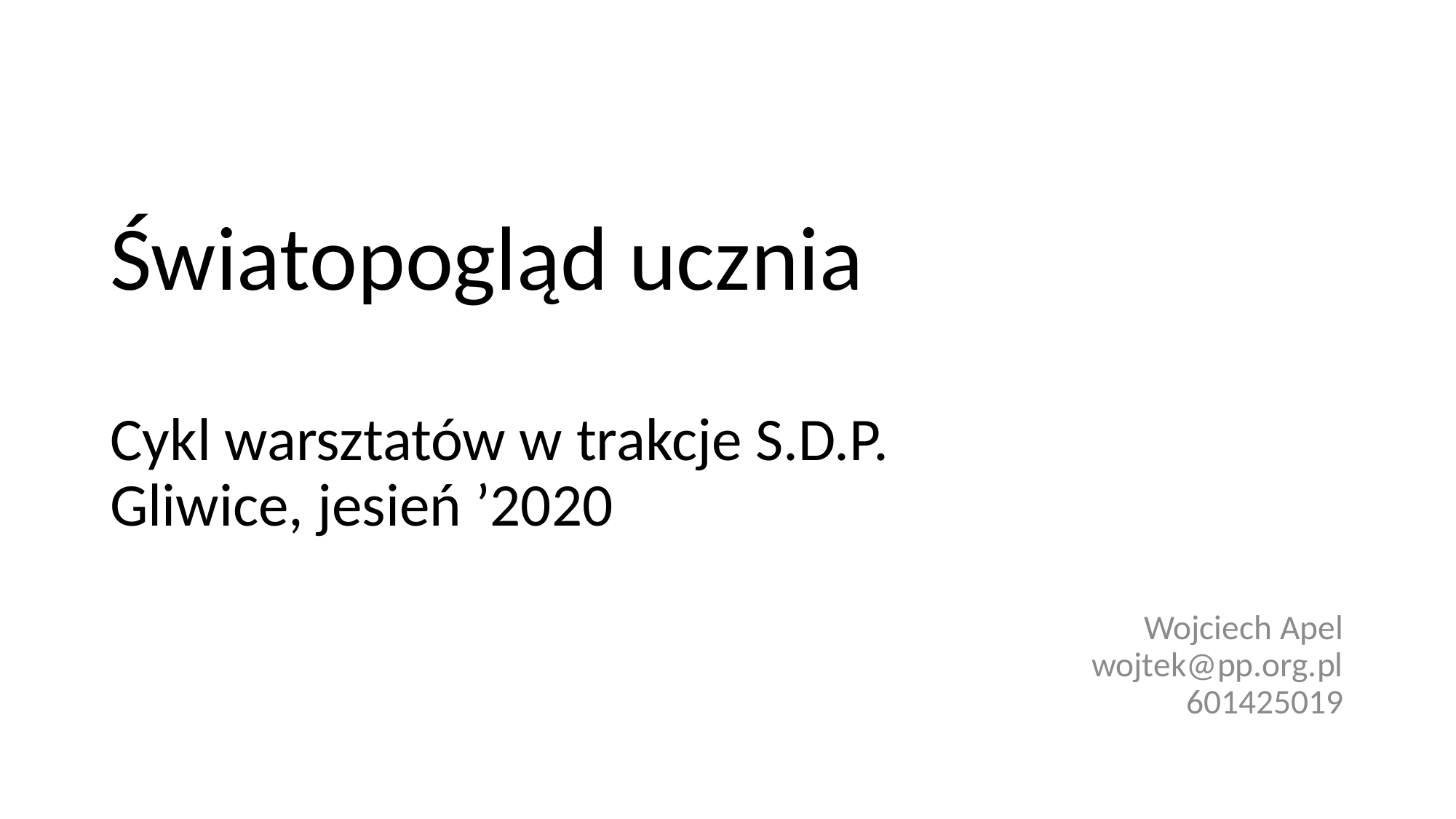

# Światopogląd ucznia Cykl warsztatów w trakcje S.D.P. Gliwice, jesień ’2020

Wojciech Apel
wojtek@pp.org.pl
601425019